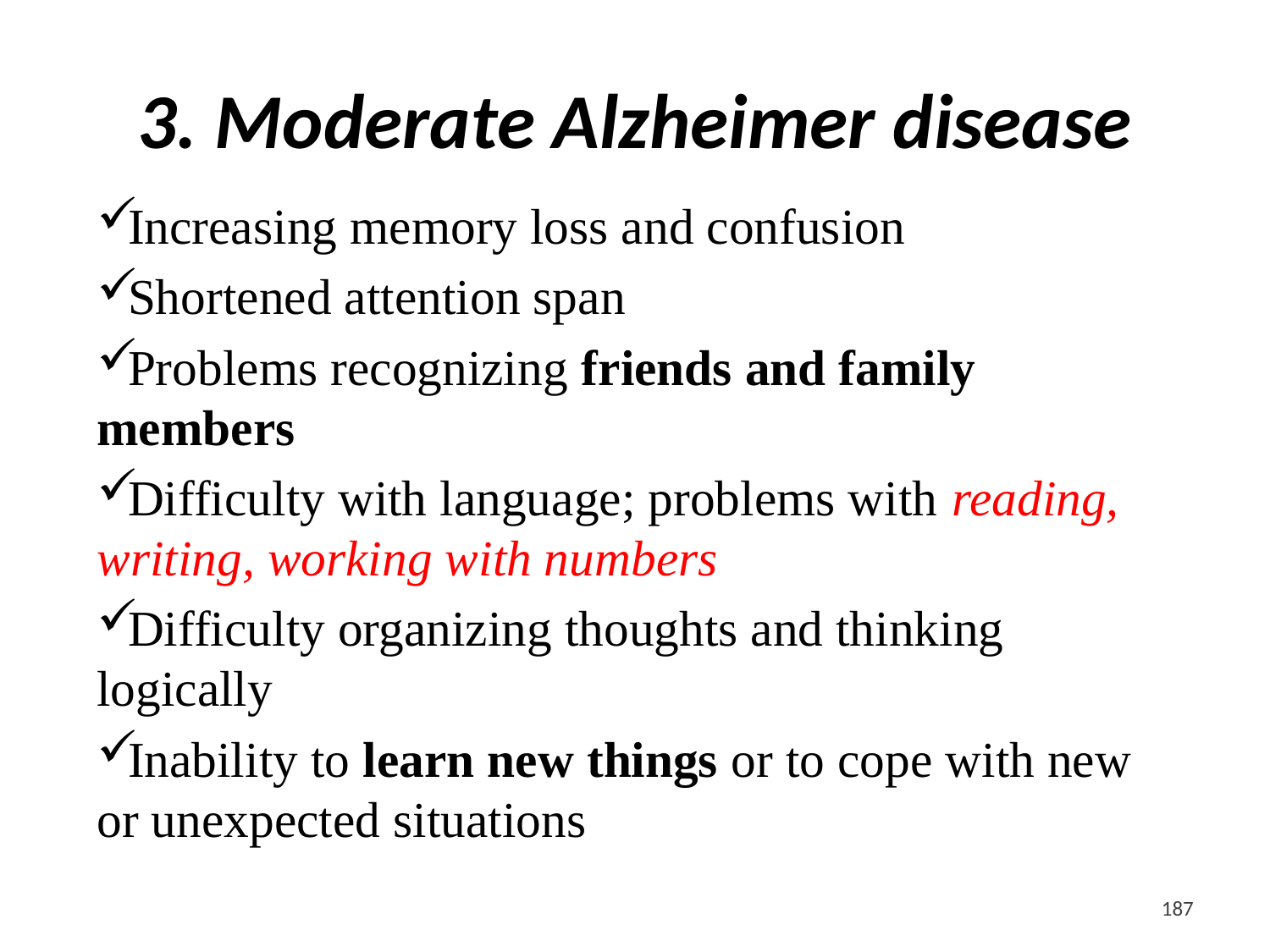

# 3. Moderate Alzheimer disease

Increasing memory loss and confusion
Shortened attention span
Problems recognizing friends and family members
Difficulty with language; problems with reading, writing, working with numbers
Difficulty organizing thoughts and thinking logically
Inability to learn new things or to cope with new or unexpected situations

187